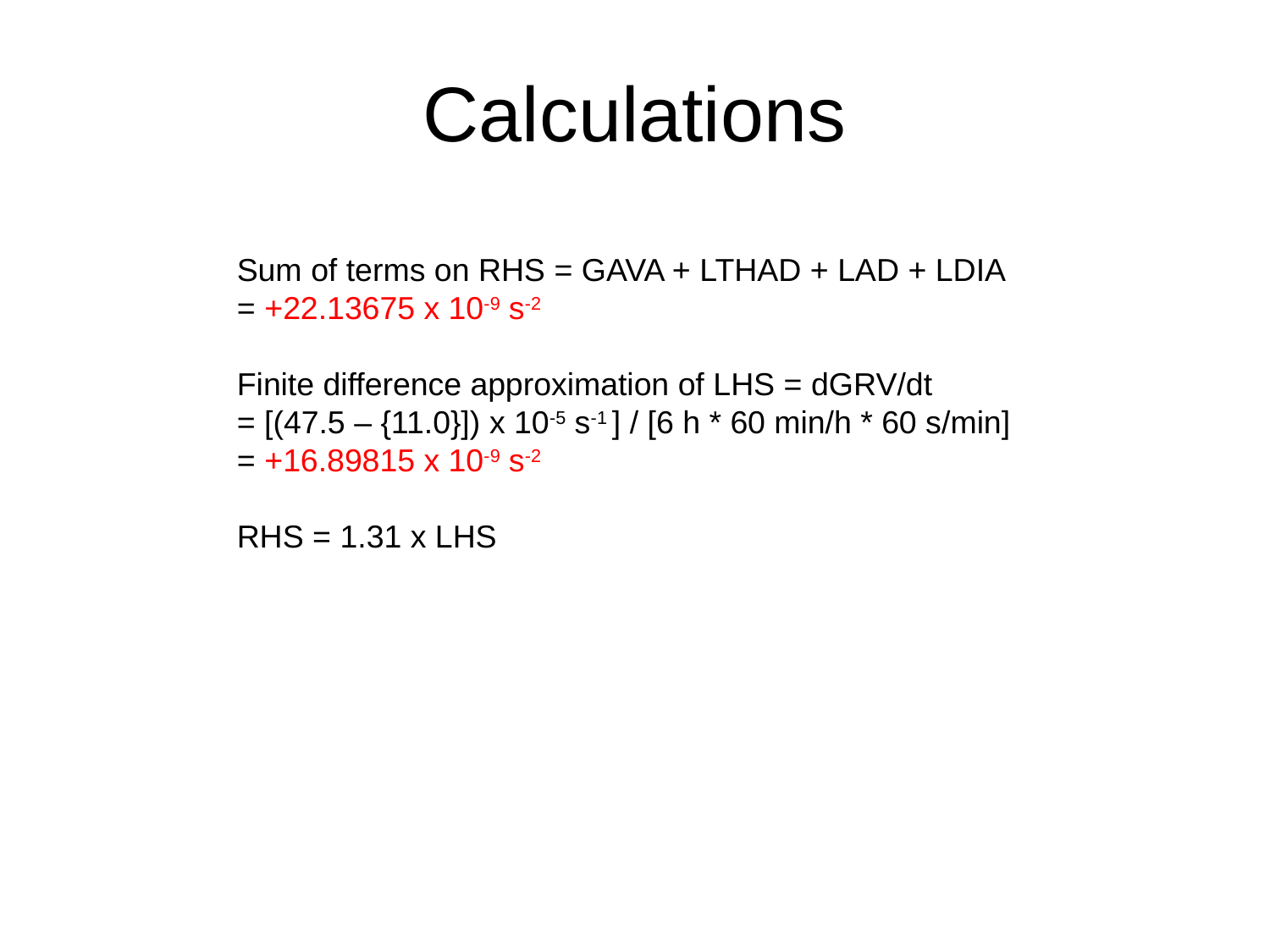

# Calculations
Sum of terms on RHS = GAVA + LTHAD + LAD + LDIA
= +22.13675 x 10-9 s-2

Finite difference approximation of LHS = dGRV/dt
= [(47.5 – {11.0}]) x 10-5 s-1 ] / [6 h * 60 min/h * 60 s/min]
= +16.89815 x 10-9 s-2

RHS = 1.31 x LHS